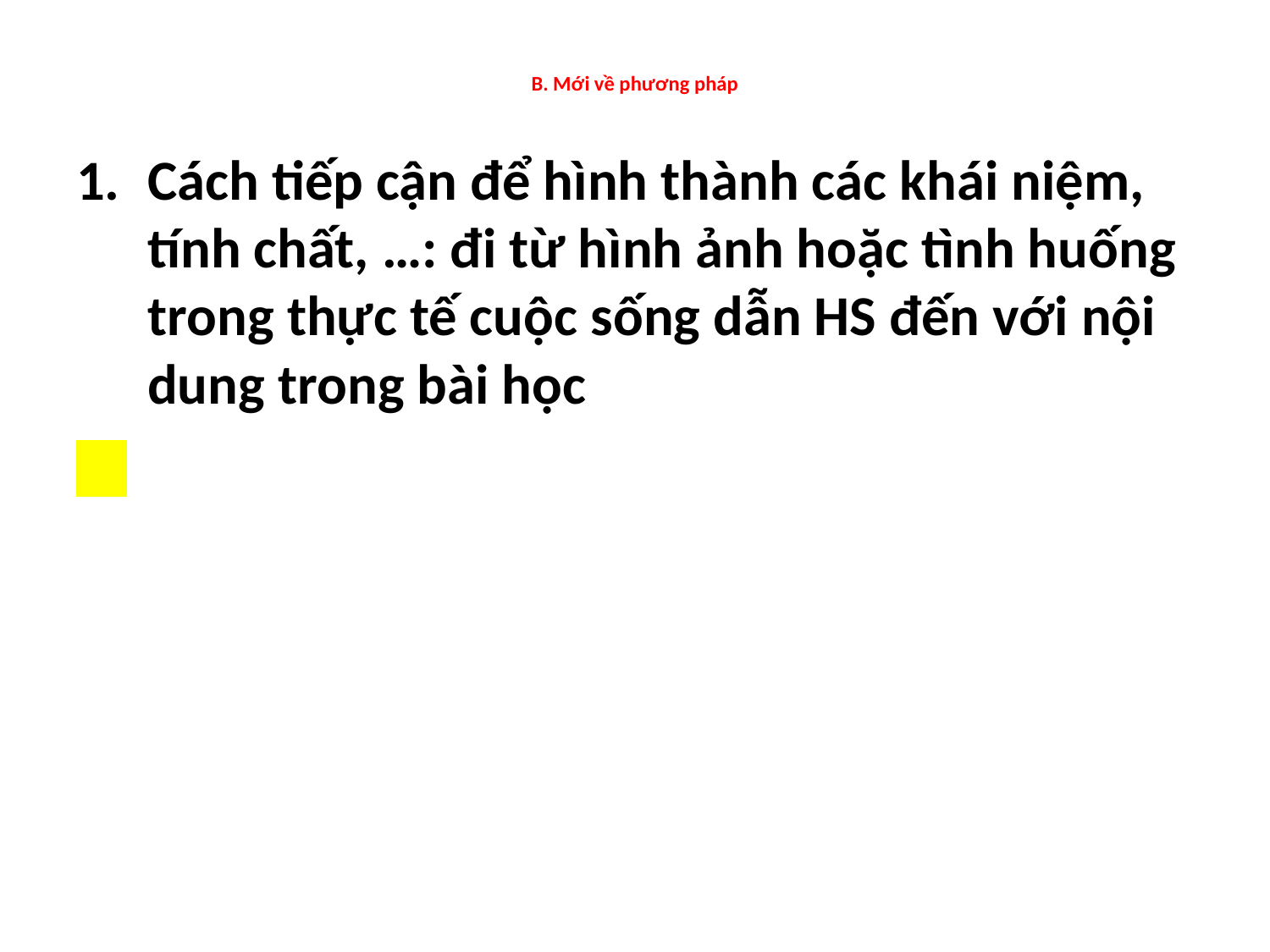

# B. Mới về phương pháp
Cách tiếp cận để hình thành các khái niệm, tính chất, …: đi từ hình ảnh hoặc tình huống trong thực tế cuộc sống dẫn HS đến với nội dung trong bài học